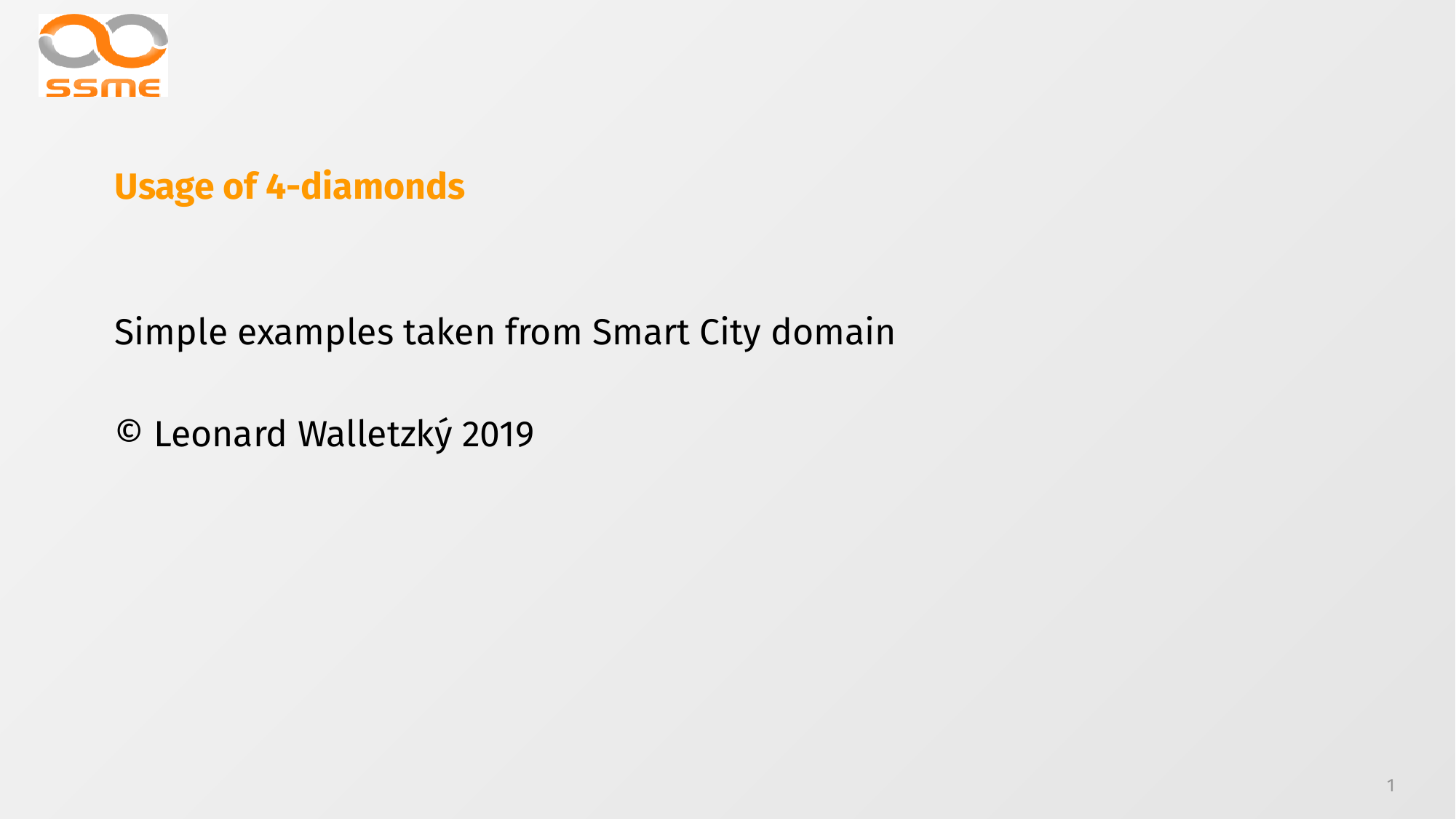

# Usage of 4-diamonds
Simple examples taken from Smart City domain

© Leonard Walletzký 2019
1